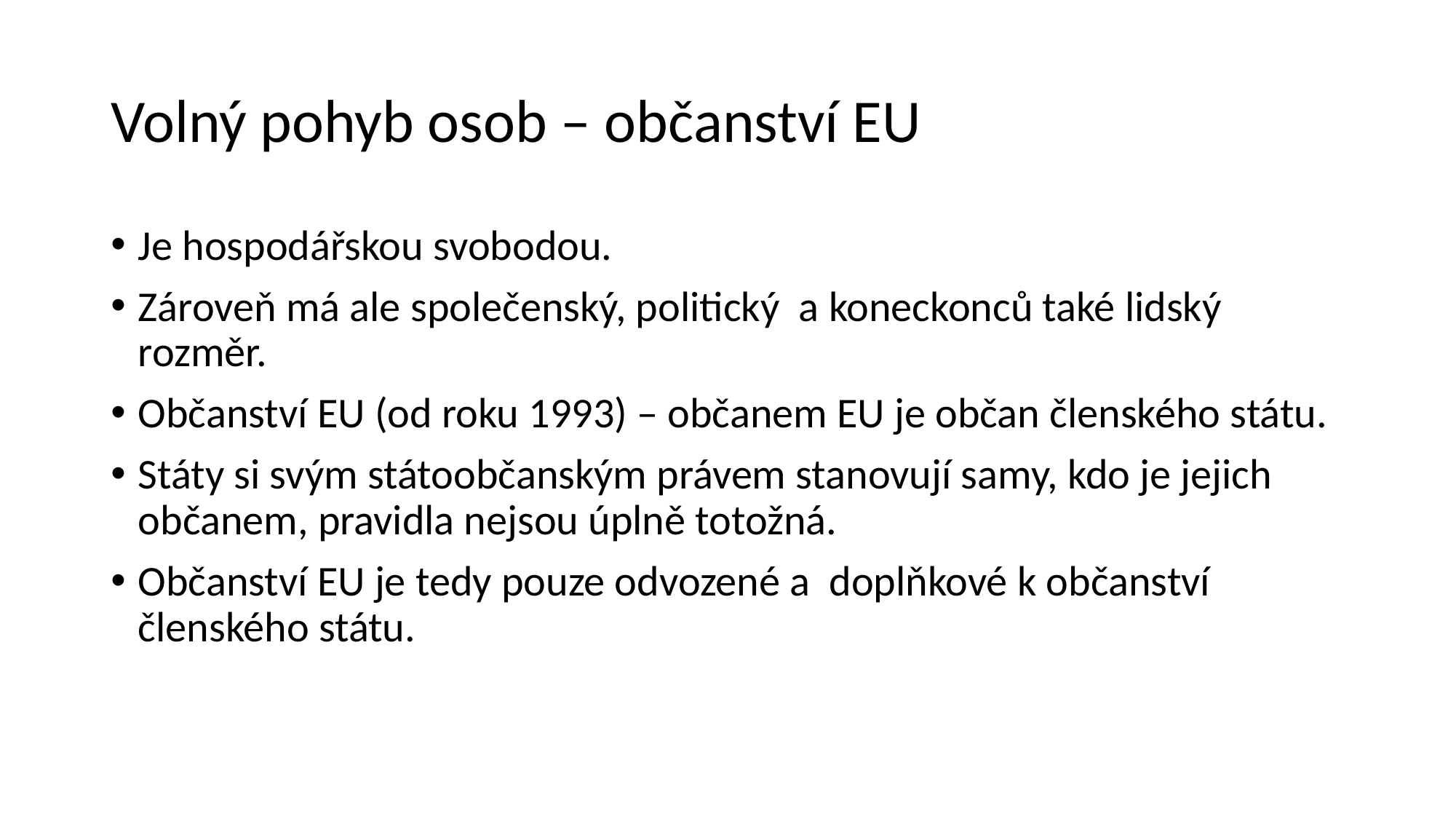

# Volný pohyb osob – občanství EU
Je hospodářskou svobodou.
Zároveň má ale společenský, politický  a koneckonců také lidský rozměr.
Občanství EU (od roku 1993) – občanem EU je občan členského státu.
Státy si svým státoobčanským právem stanovují samy, kdo je jejich občanem, pravidla nejsou úplně totožná.
Občanství EU je tedy pouze odvozené a  doplňkové k občanství členského státu.